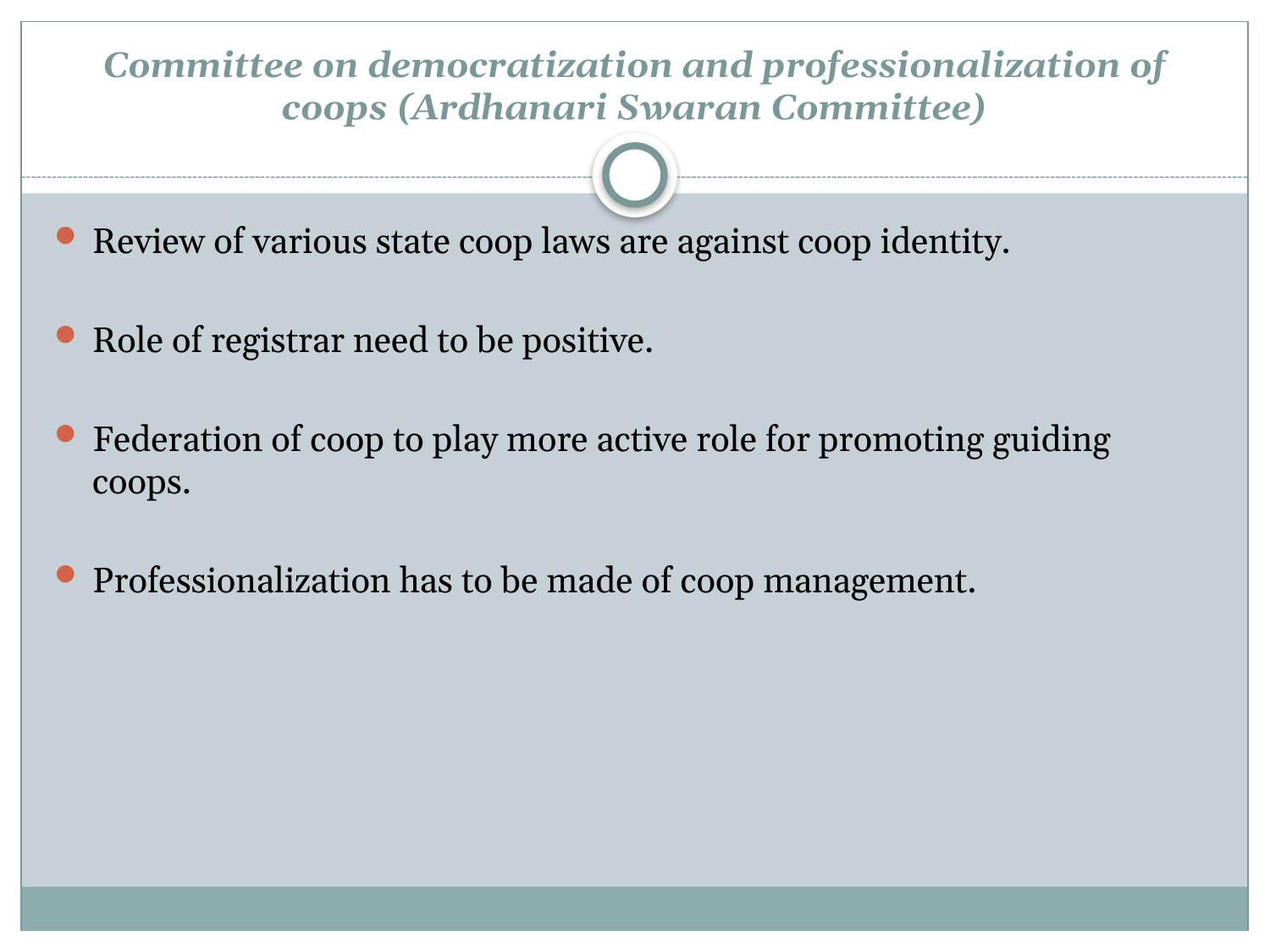

# Committee on democratization and professionalization of coops (Ardhanari Swaran Committee)
Review of various state coop laws are against coop identity.

Role of registrar need to be positive.

Federation of coop to play more active role for promoting guiding coops.

Professionalization has to be made of coop management.